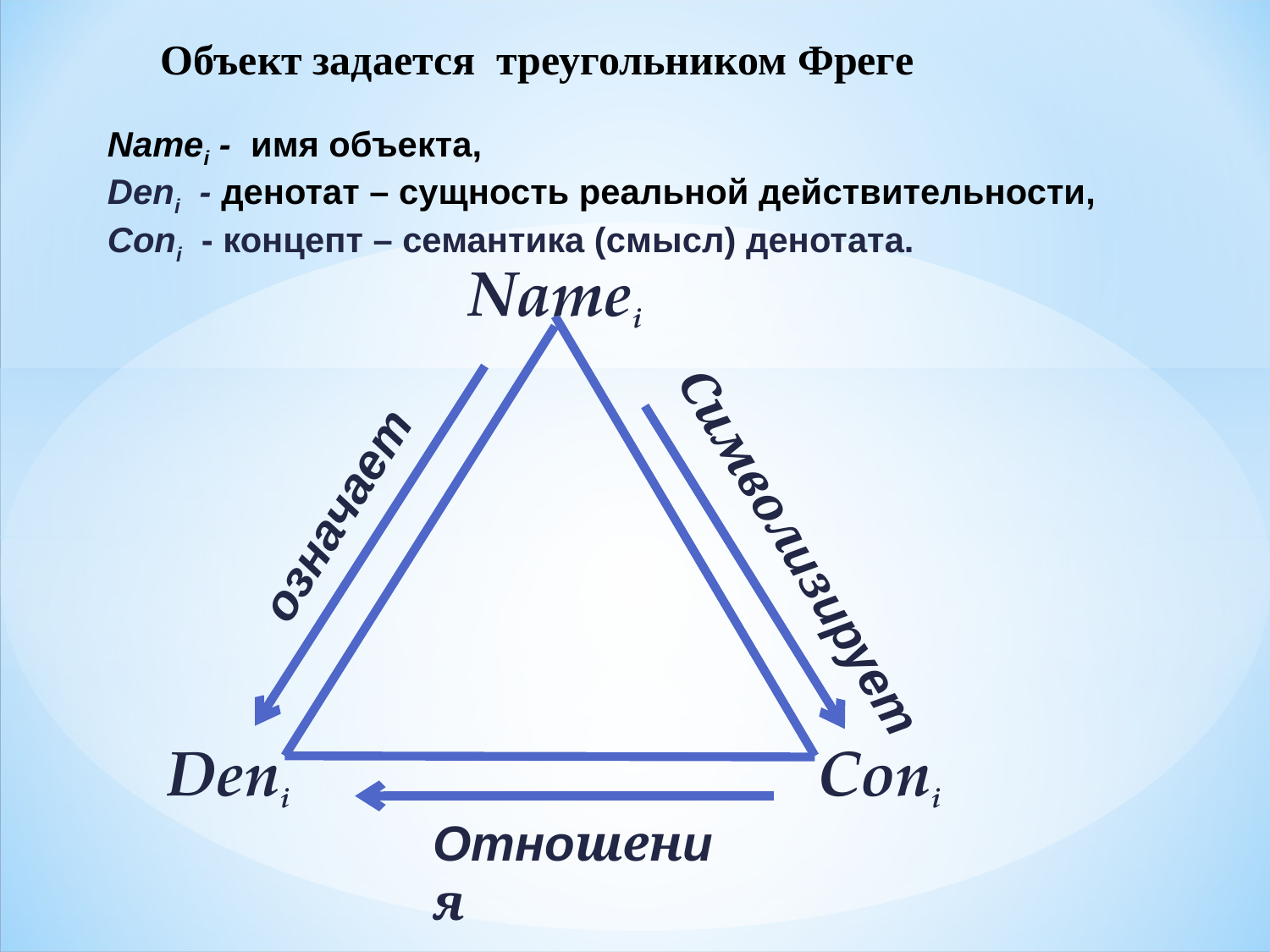

Объект задается  треугольником Фреге

Namei -  имя объекта,
Deni  - денотат – сущность реальной действительности,
Coni  - концепт – семантика (смысл) денотата.

Namei
означает
Символизирует
Deni
Coni
Отношения